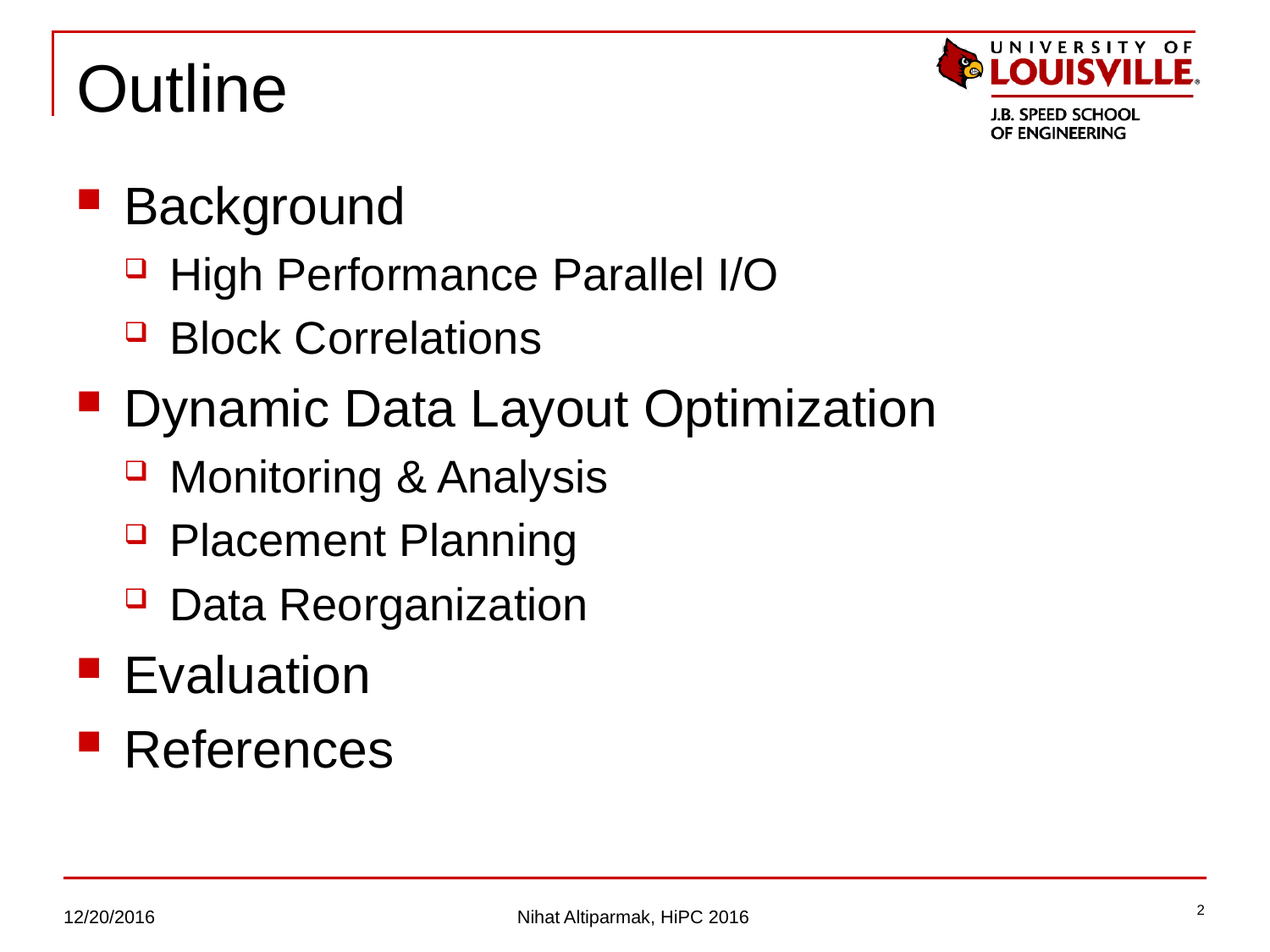

# Outline
Background
High Performance Parallel I/O
Block Correlations
Dynamic Data Layout Optimization
Monitoring & Analysis
Placement Planning
Data Reorganization
Evaluation
References
2